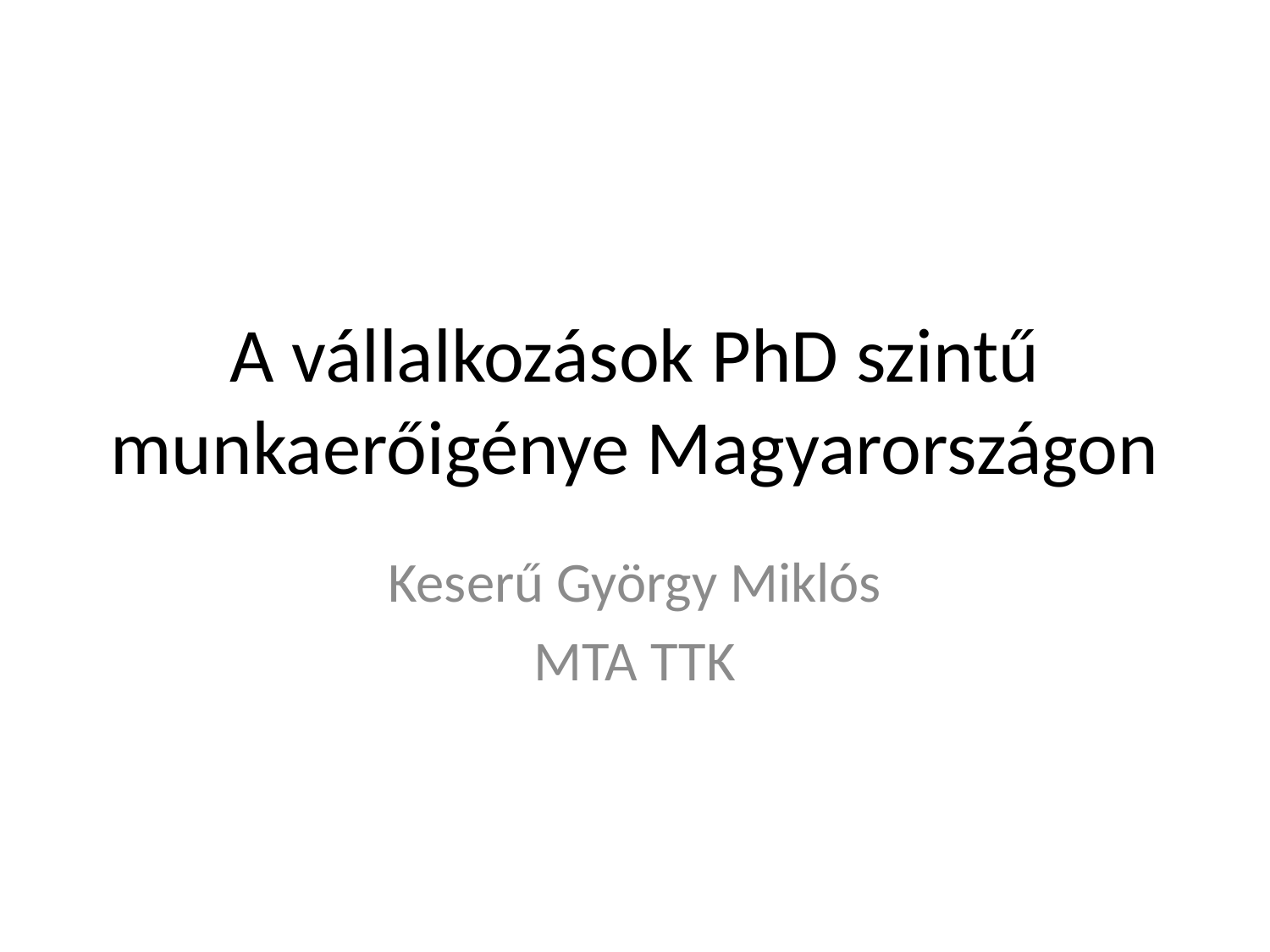

# A vállalkozások PhD szintű munkaerőigénye Magyarországon
Keserű György Miklós
MTA TTK